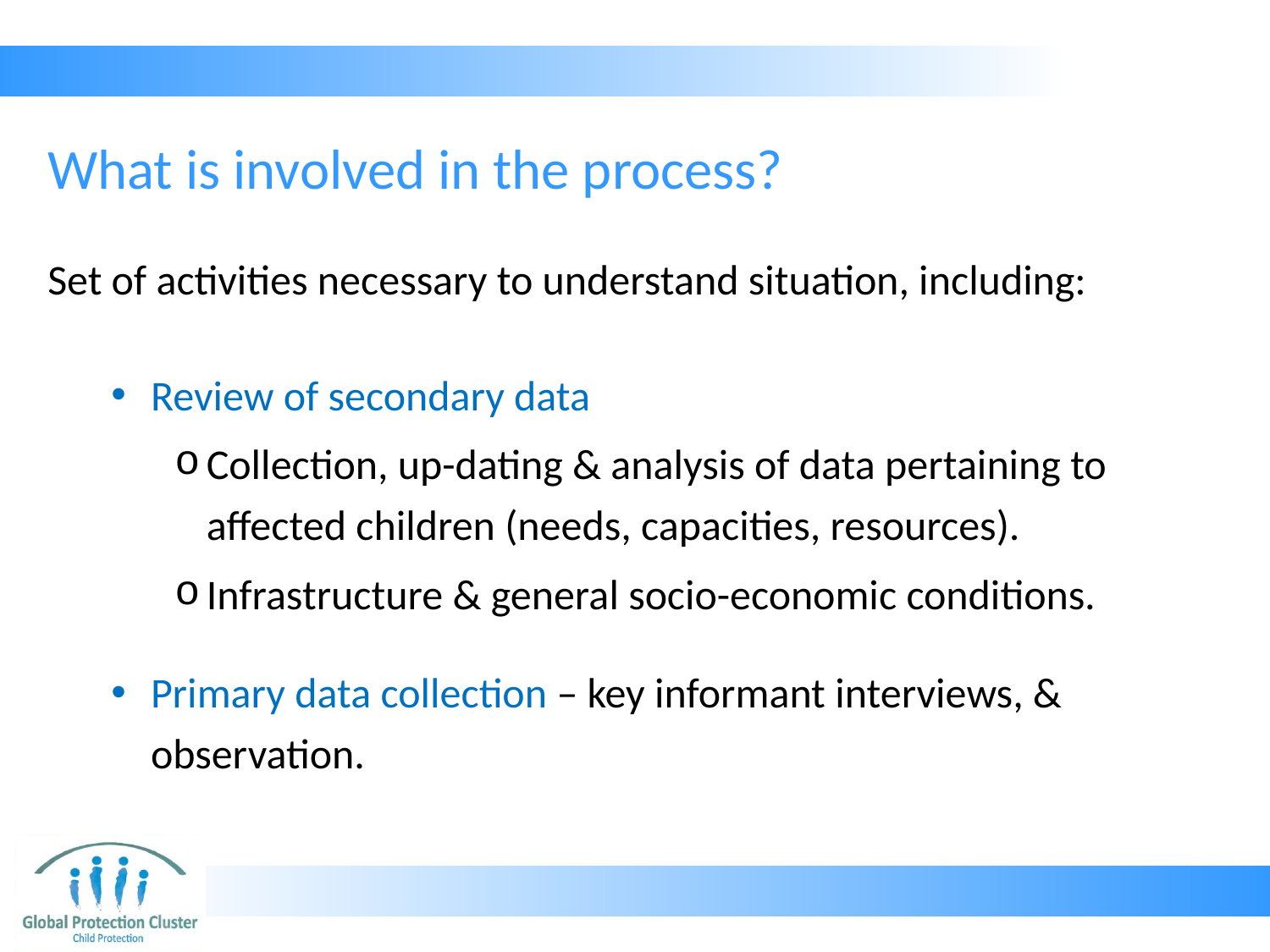

# What is involved in the process?
Set of activities necessary to understand situation, including:

Review of secondary data
Collection, up-dating & analysis of data pertaining to affected children (needs, capacities, resources).
Infrastructure & general socio-economic conditions.

Primary data collection – key informant interviews, & observation.